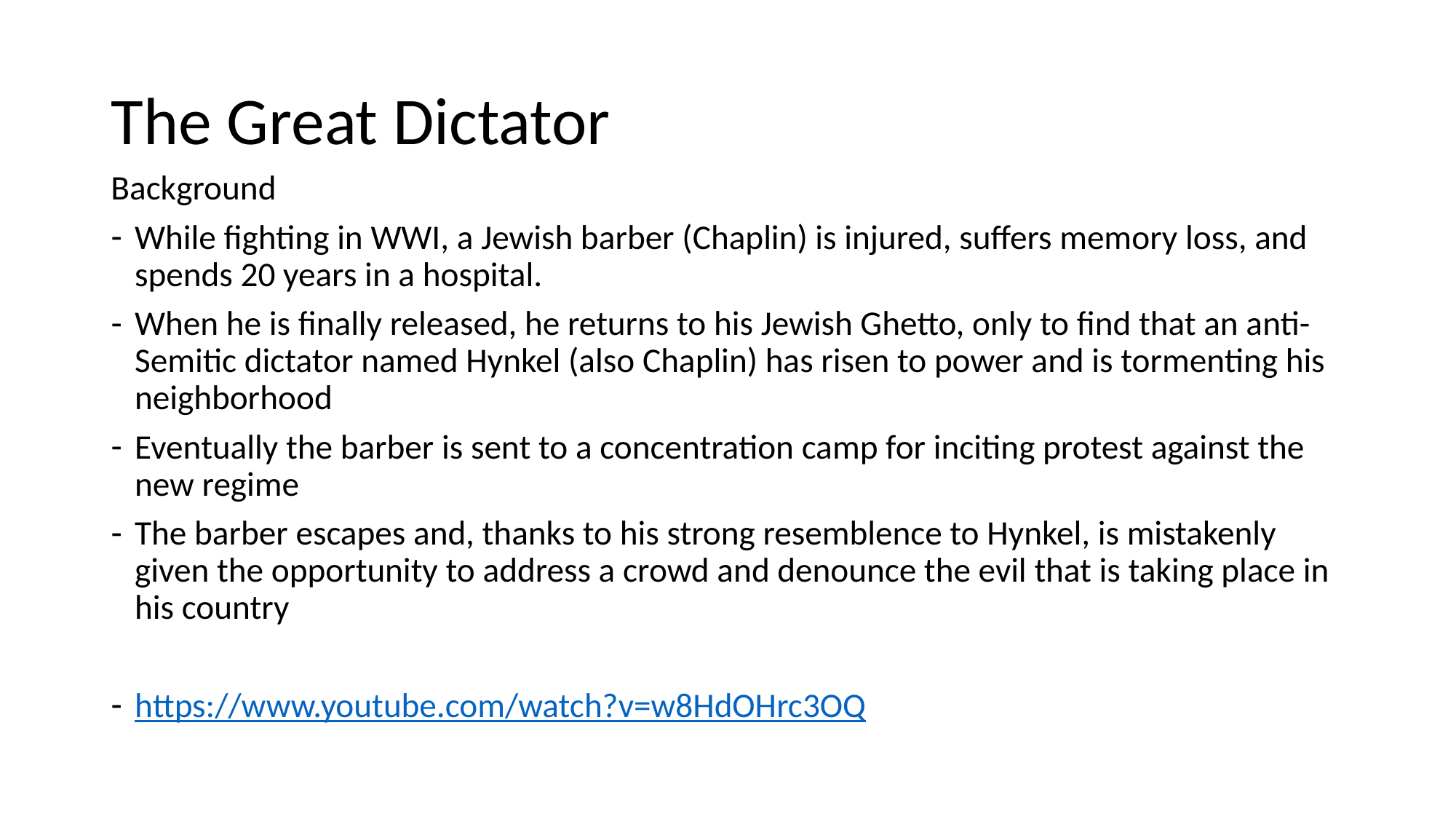

# The Great Dictator
Background
While fighting in WWI, a Jewish barber (Chaplin) is injured, suffers memory loss, and spends 20 years in a hospital.
When he is finally released, he returns to his Jewish Ghetto, only to find that an anti-Semitic dictator named Hynkel (also Chaplin) has risen to power and is tormenting his neighborhood
Eventually the barber is sent to a concentration camp for inciting protest against the new regime
The barber escapes and, thanks to his strong resemblence to Hynkel, is mistakenly given the opportunity to address a crowd and denounce the evil that is taking place in his country

https://www.youtube.com/watch?v=w8HdOHrc3OQ